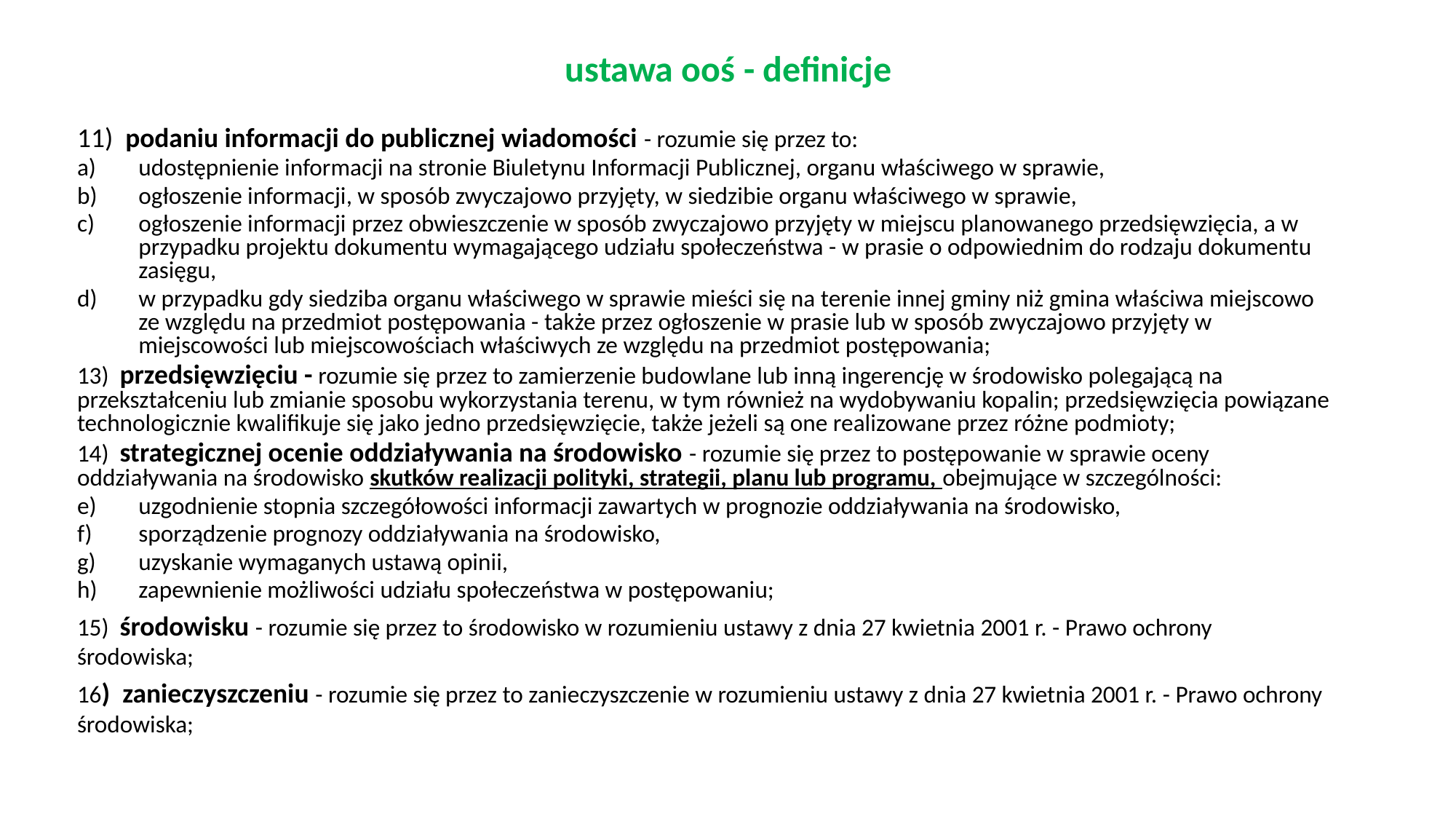

# ustawa ooś - definicje
11)  podaniu informacji do publicznej wiadomości - rozumie się przez to:
udostępnienie informacji na stronie Biuletynu Informacji Publicznej, organu właściwego w sprawie,
ogłoszenie informacji, w sposób zwyczajowo przyjęty, w siedzibie organu właściwego w sprawie,
ogłoszenie informacji przez obwieszczenie w sposób zwyczajowo przyjęty w miejscu planowanego przedsięwzięcia, a w przypadku projektu dokumentu wymagającego udziału społeczeństwa - w prasie o odpowiednim do rodzaju dokumentu zasięgu,
w przypadku gdy siedziba organu właściwego w sprawie mieści się na terenie innej gminy niż gmina właściwa miejscowo ze względu na przedmiot postępowania - także przez ogłoszenie w prasie lub w sposób zwyczajowo przyjęty w miejscowości lub miejscowościach właściwych ze względu na przedmiot postępowania;
13)  przedsięwzięciu - rozumie się przez to zamierzenie budowlane lub inną ingerencję w środowisko polegającą na przekształceniu lub zmianie sposobu wykorzystania terenu, w tym również na wydobywaniu kopalin; przedsięwzięcia powiązane technologicznie kwalifikuje się jako jedno przedsięwzięcie, także jeżeli są one realizowane przez różne podmioty;
14)  strategicznej ocenie oddziaływania na środowisko - rozumie się przez to postępowanie w sprawie oceny oddziaływania na środowisko skutków realizacji polityki, strategii, planu lub programu, obejmujące w szczególności:
uzgodnienie stopnia szczegółowości informacji zawartych w prognozie oddziaływania na środowisko,
sporządzenie prognozy oddziaływania na środowisko,
uzyskanie wymaganych ustawą opinii,
zapewnienie możliwości udziału społeczeństwa w postępowaniu;
15)  środowisku - rozumie się przez to środowisko w rozumieniu ustawy z dnia 27 kwietnia 2001 r. - Prawo ochrony środowiska;
16)  zanieczyszczeniu - rozumie się przez to zanieczyszczenie w rozumieniu ustawy z dnia 27 kwietnia 2001 r. - Prawo ochrony środowiska;